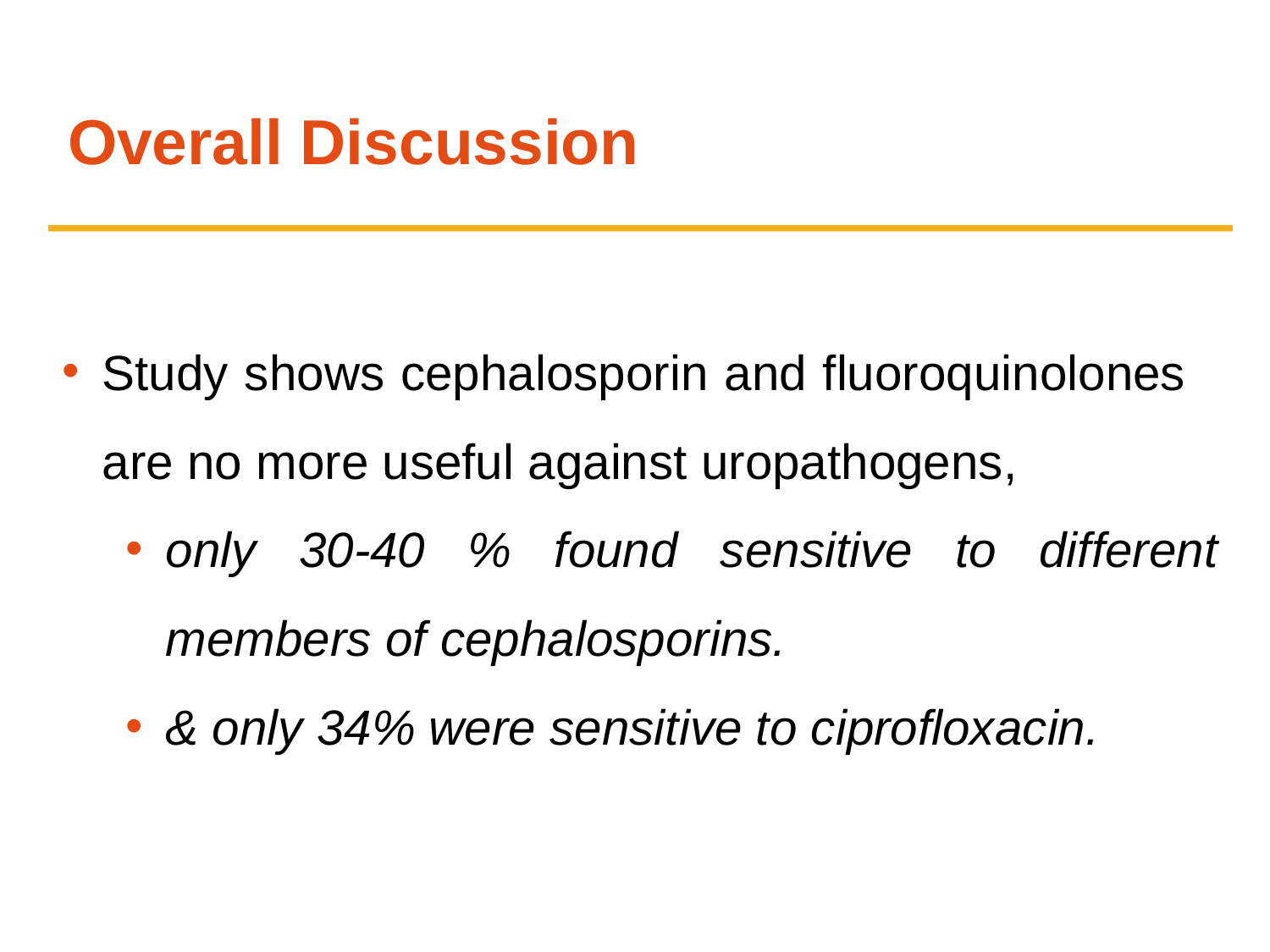

Overall Discussion

Study shows cephalosporin and fluoroquinolones   are no more useful against uropathogens,
only 30-40 % found sensitive to different members of cephalosporins.
& only 34% were sensitive to ciprofloxacin.